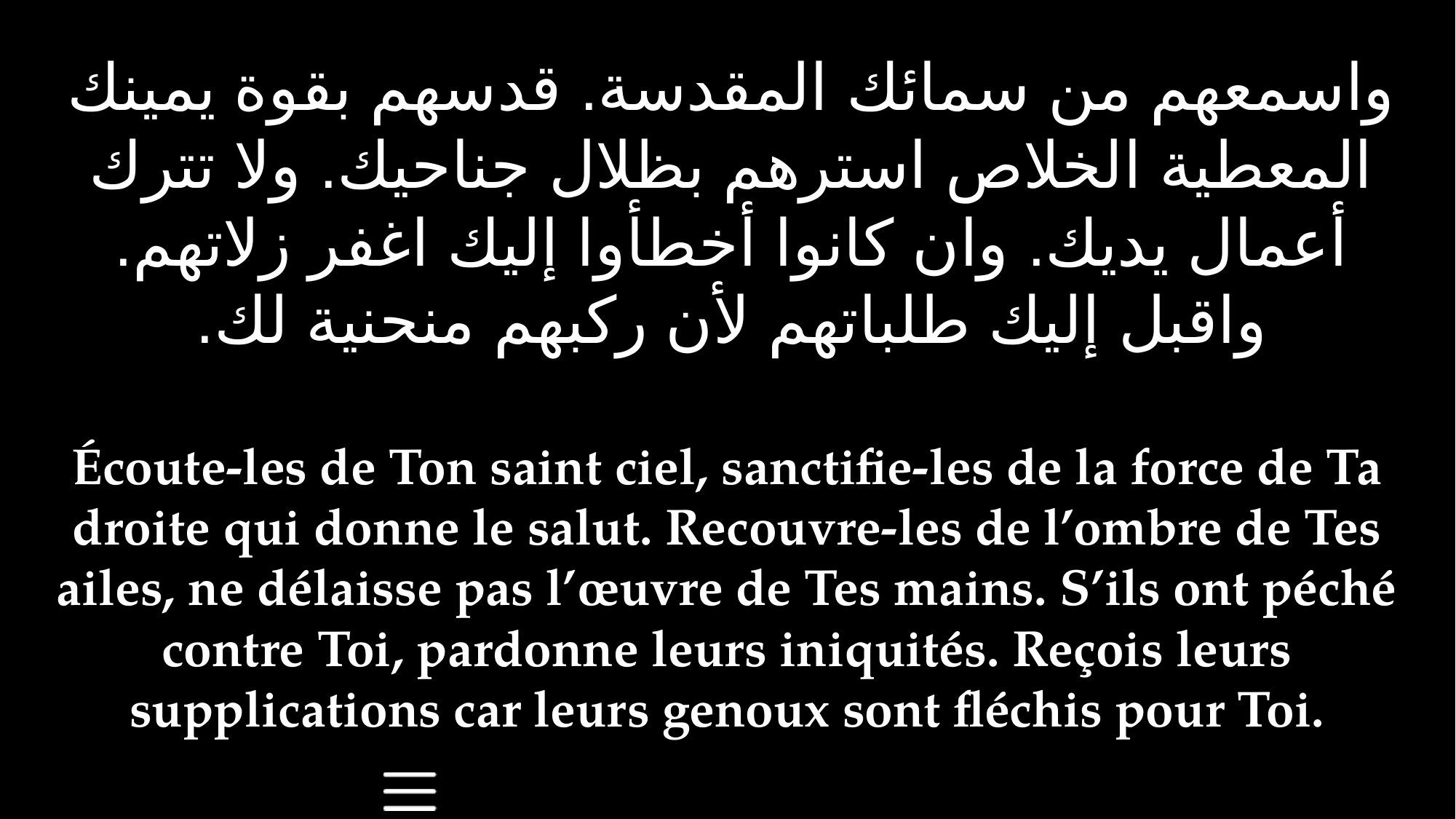

واسمعهم من سمائك المقدسة. قدسهم بقوة يمينك المعطية الخلاص استرهم بظلال جناحيك. ولا تترك أعمال يديك. وان كانوا أخطأوا إليك اغفر زلاتهم. واقبل إليك طلباتهم لأن ركبهم منحنية لك.
Écoute-les de Ton saint ciel, sanctifie-les de la force de Ta droite qui donne le salut. Recouvre-les de l’ombre de Tes ailes, ne délaisse pas l’œuvre de Tes mains. S’ils ont péché contre Toi, pardonne leurs iniquités. Reçois leurs supplications car leurs genoux sont fléchis pour Toi.